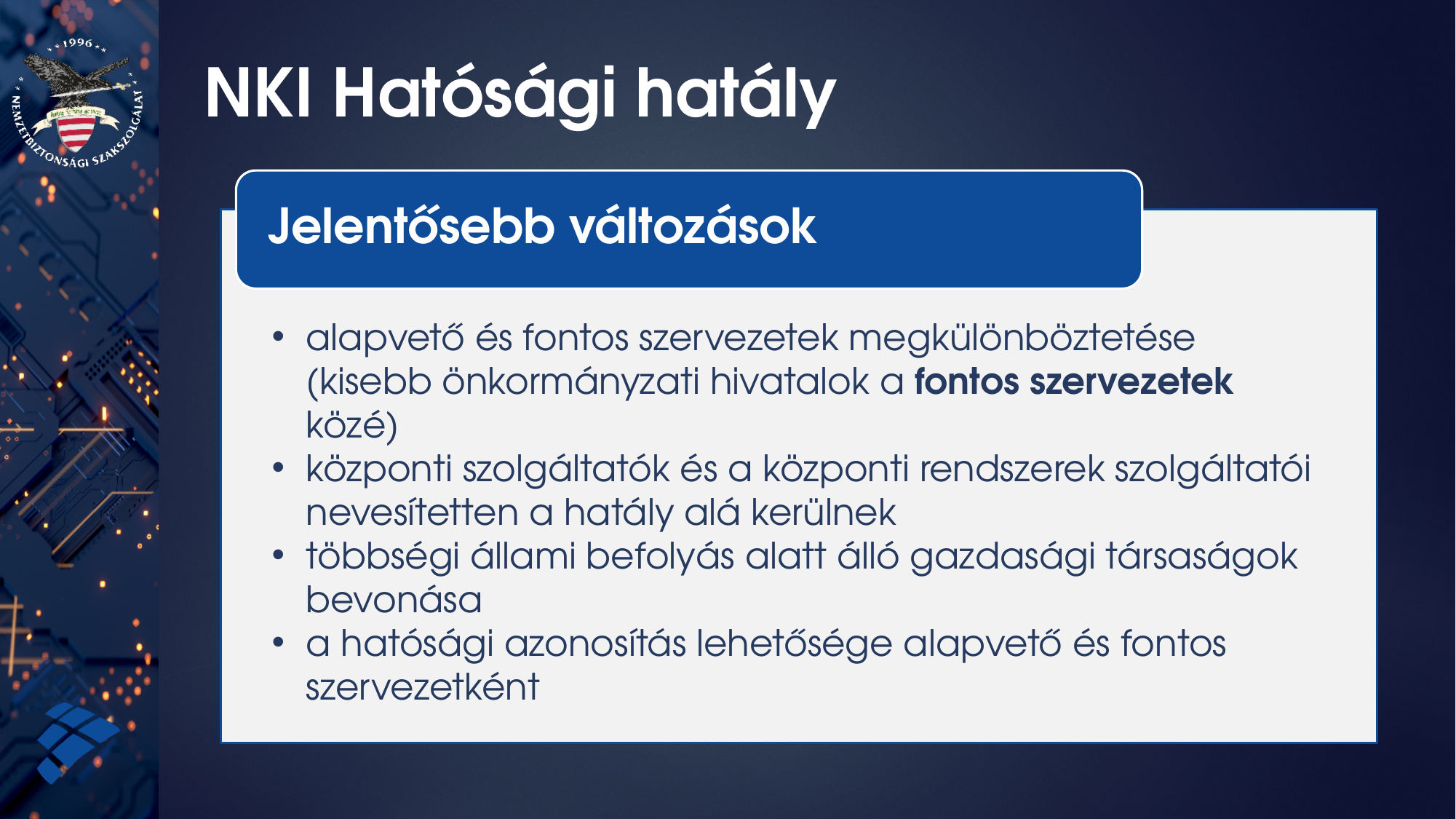

# NKI Hatósági hatály

Jelentősebb változások

alapvető és fontos szervezetek megkülönböztetése (kisebb önkormányzati hivatalok a fontos szervezetek közé)
központi szolgáltatók és a központi rendszerek szolgáltatói nevesítetten a hatály alá kerülnek
többségi állami befolyás alatt álló gazdasági társaságok bevonása
a hatósági azonosítás lehetősége alapvető és fontos szervezetként